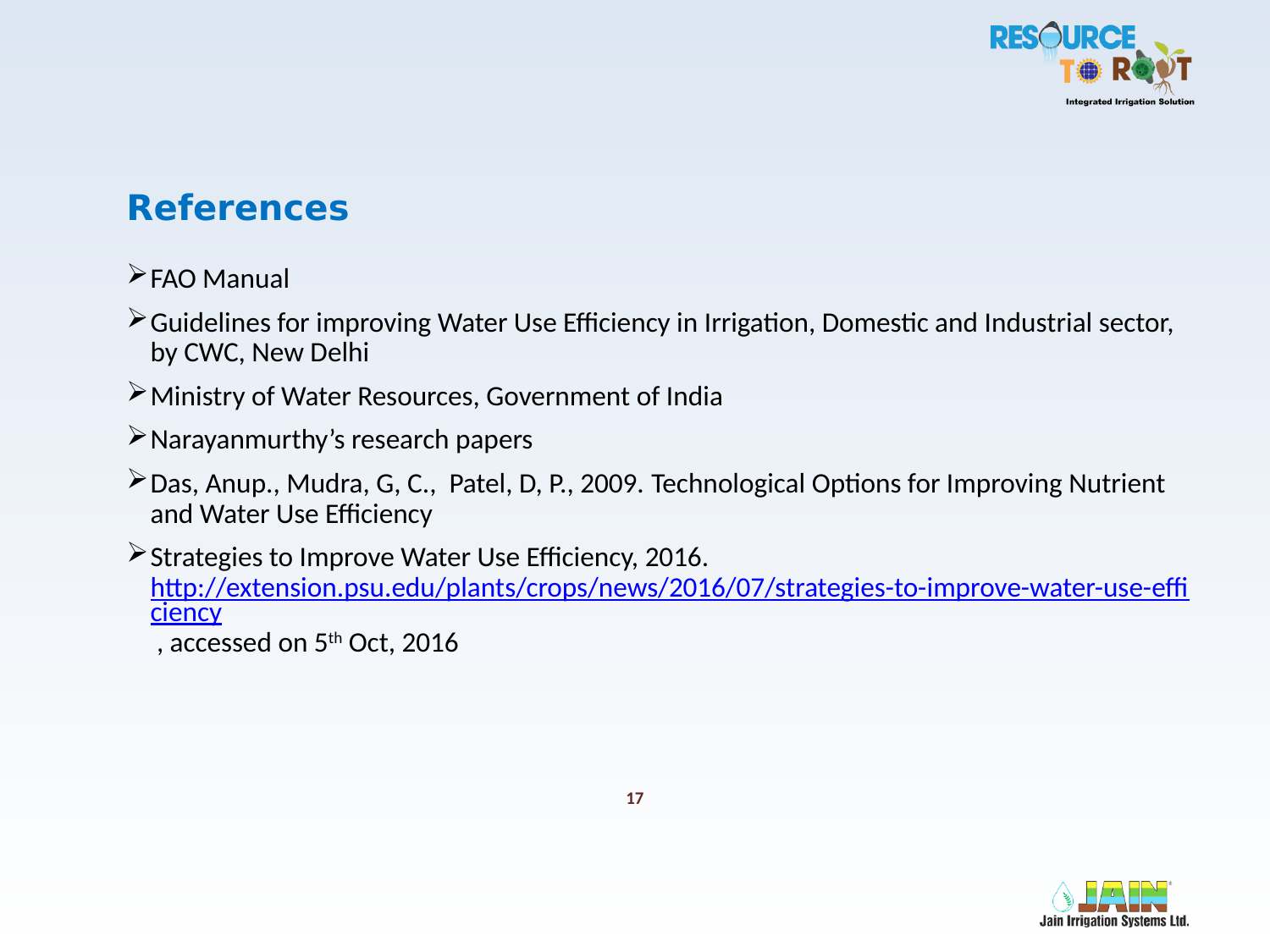

# References
FAO Manual
Guidelines for improving Water Use Efficiency in Irrigation, Domestic and Industrial sector, by CWC, New Delhi
Ministry of Water Resources, Government of India
Narayanmurthy’s research papers
Das, Anup., Mudra, G, C.,  Patel, D, P., 2009. Technological Options for Improving Nutrient and Water Use Efficiency
Strategies to Improve Water Use Efficiency, 2016. http://extension.psu.edu/plants/crops/news/2016/07/strategies-to-improve-water-use-efficiency , accessed on 5th Oct, 2016
17